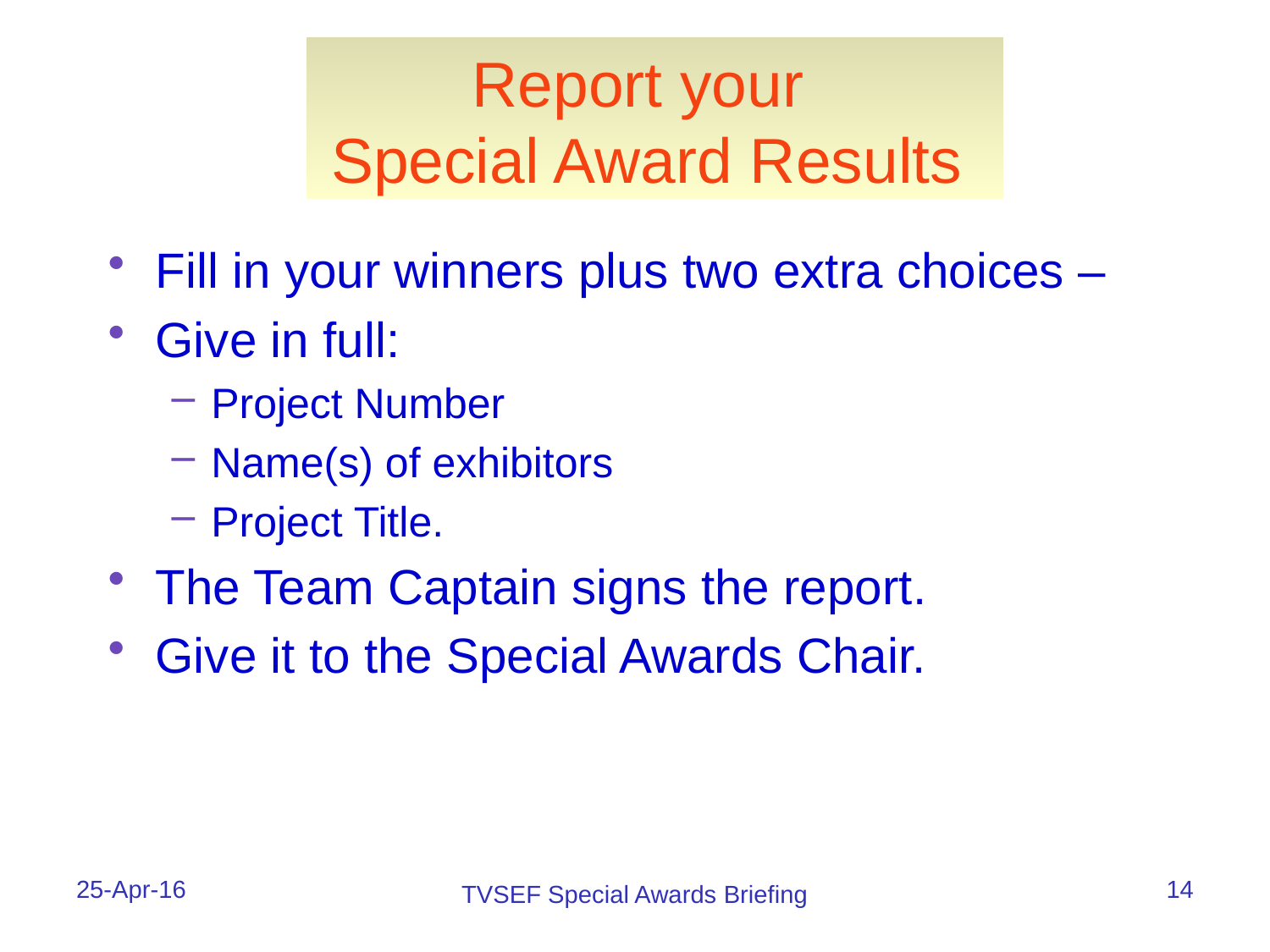

# Report your Special Award Results
Fill in your winners plus two extra choices –
Give in full:
Project Number
Name(s) of exhibitors
Project Title.
The Team Captain signs the report.
Give it to the Special Awards Chair.
25-Apr-16
14